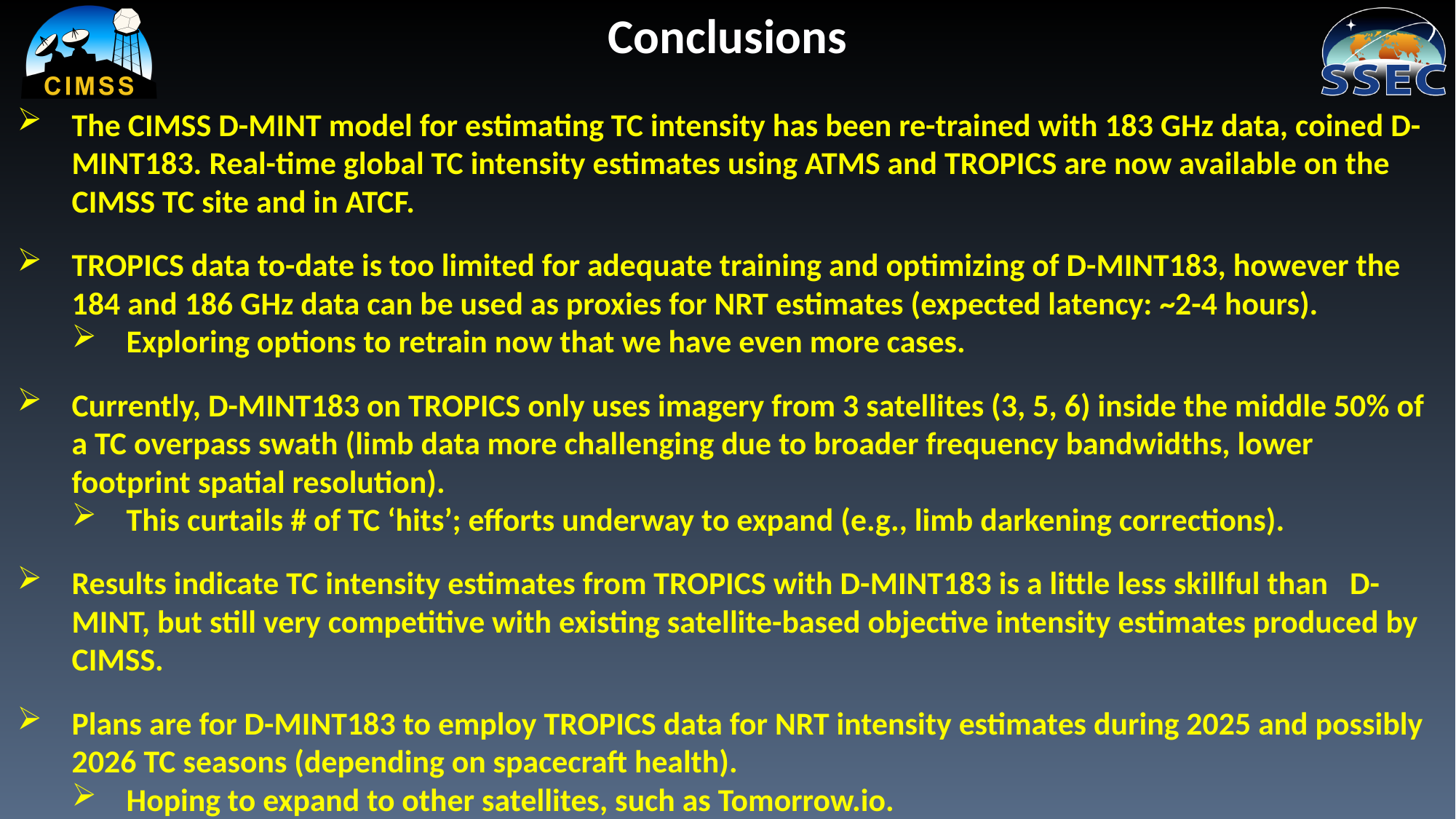

Conclusions
The CIMSS D-MINT model for estimating TC intensity has been re-trained with 183 GHz data, coined D-MINT183. Real-time global TC intensity estimates using ATMS and TROPICS are now available on the CIMSS TC site and in ATCF.

TROPICS data to-date is too limited for adequate training and optimizing of D-MINT183, however the 184 and 186 GHz data can be used as proxies for NRT estimates (expected latency: ~2-4 hours).
Exploring options to retrain now that we have even more cases.

Currently, D-MINT183 on TROPICS only uses imagery from 3 satellites (3, 5, 6) inside the middle 50% of a TC overpass swath (limb data more challenging due to broader frequency bandwidths, lower footprint spatial resolution).
This curtails # of TC ‘hits’; efforts underway to expand (e.g., limb darkening corrections).

Results indicate TC intensity estimates from TROPICS with D-MINT183 is a little less skillful than   D-MINT, but still very competitive with existing satellite-based objective intensity estimates produced by CIMSS.

Plans are for D-MINT183 to employ TROPICS data for NRT intensity estimates during 2025 and possibly 2026 TC seasons (depending on spacecraft health).
Hoping to expand to other satellites, such as Tomorrow.io.